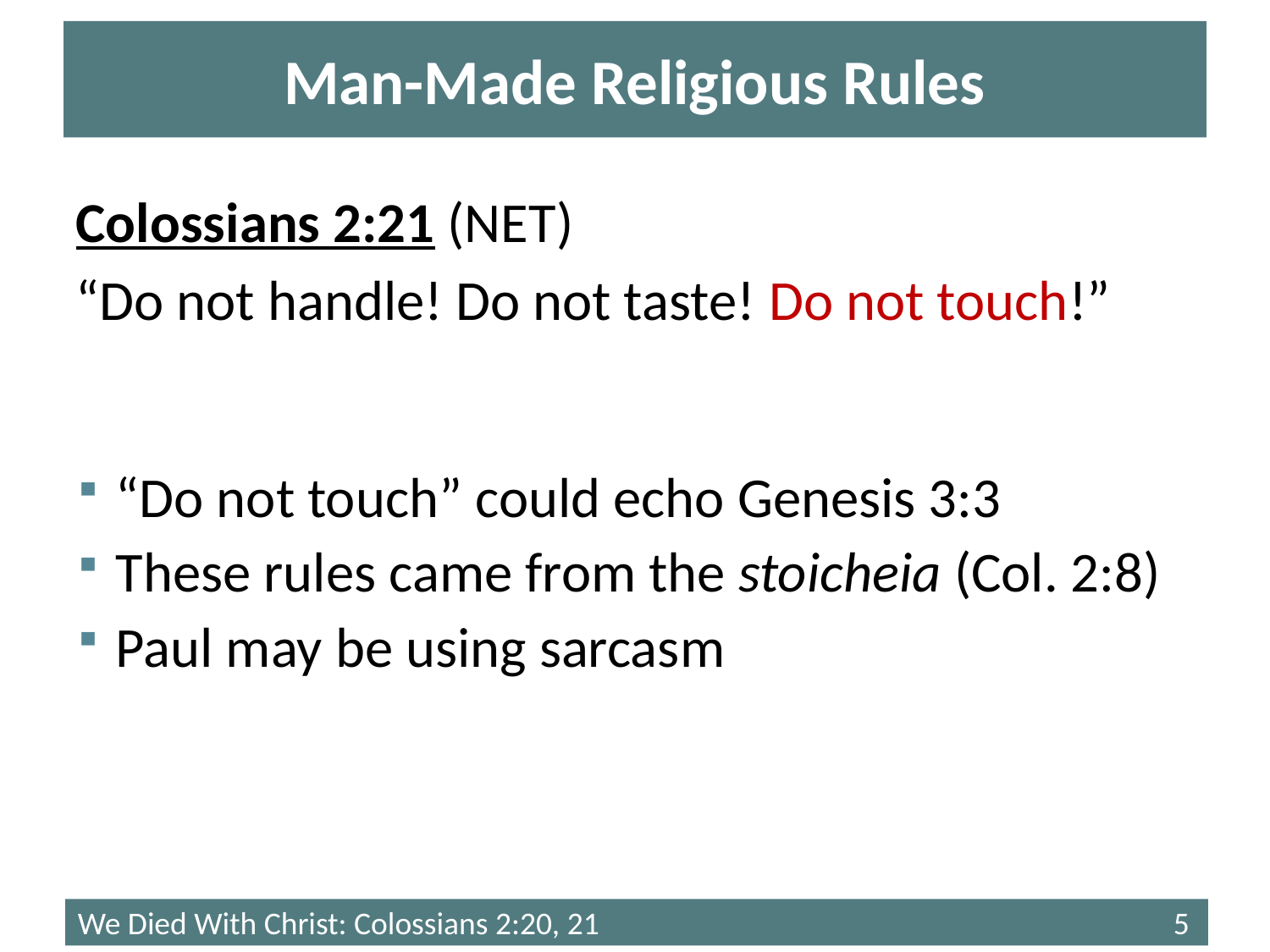

# Man-Made Religious Rules
Colossians 2:21 (NET)
“Do not handle! Do not taste! Do not touch!”
“Do not touch” could echo Genesis 3:3
These rules came from the stoicheia (Col. 2:8)
Paul may be using sarcasm